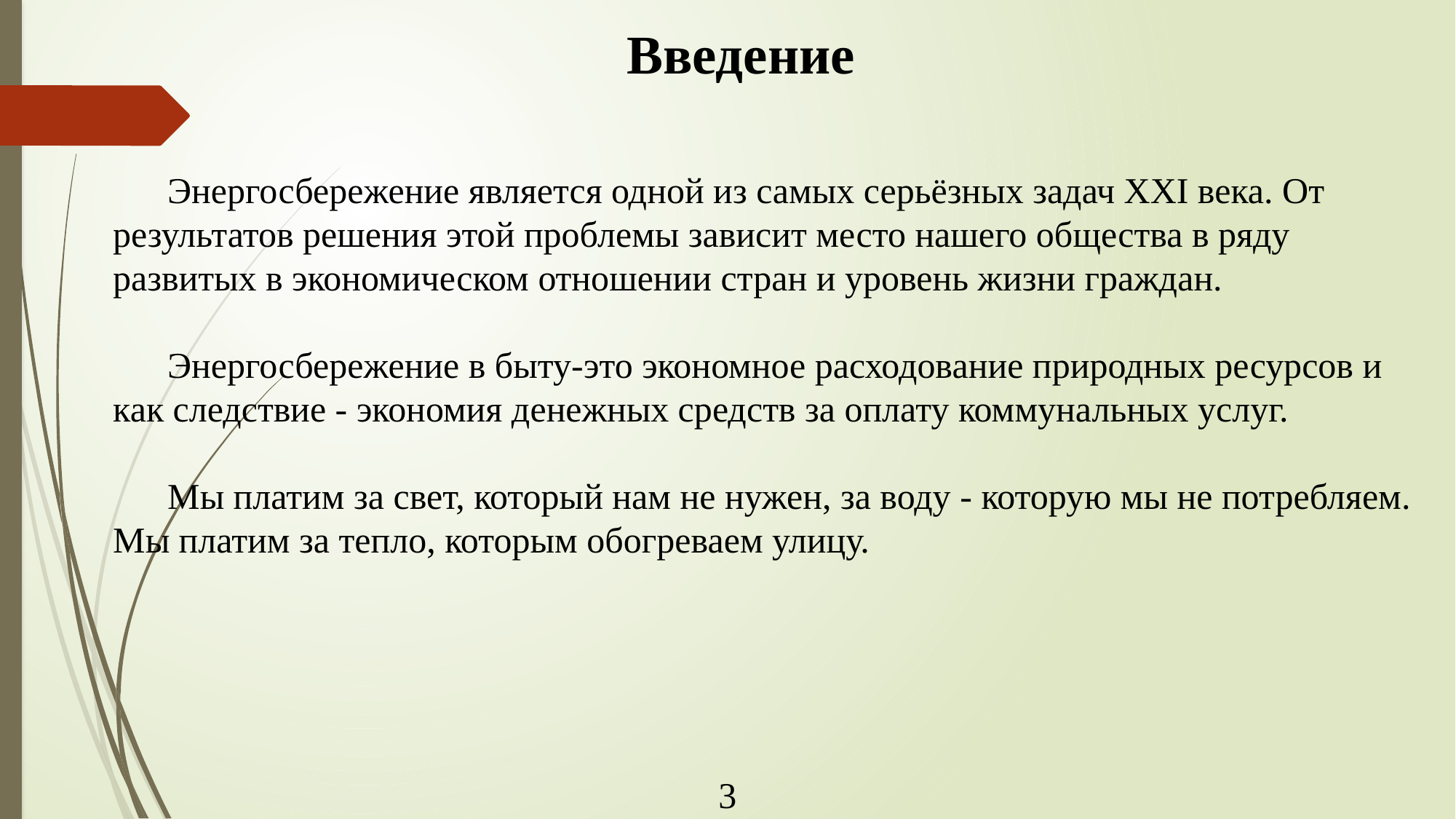

Введение
Энергосбережение является одной из самых серьёзных задач XXI века. От результатов решения этой проблемы зависит место нашего общества в ряду развитых в экономическом отношении стран и уровень жизни граждан.

Энергосбережение в быту-это экономное расходование природных ресурсов и как следствие - экономия денежных средств за оплату коммунальных услуг.

Мы платим за свет, который нам не нужен, за воду - которую мы не потребляем. Мы платим за тепло, которым обогреваем улицу.

3